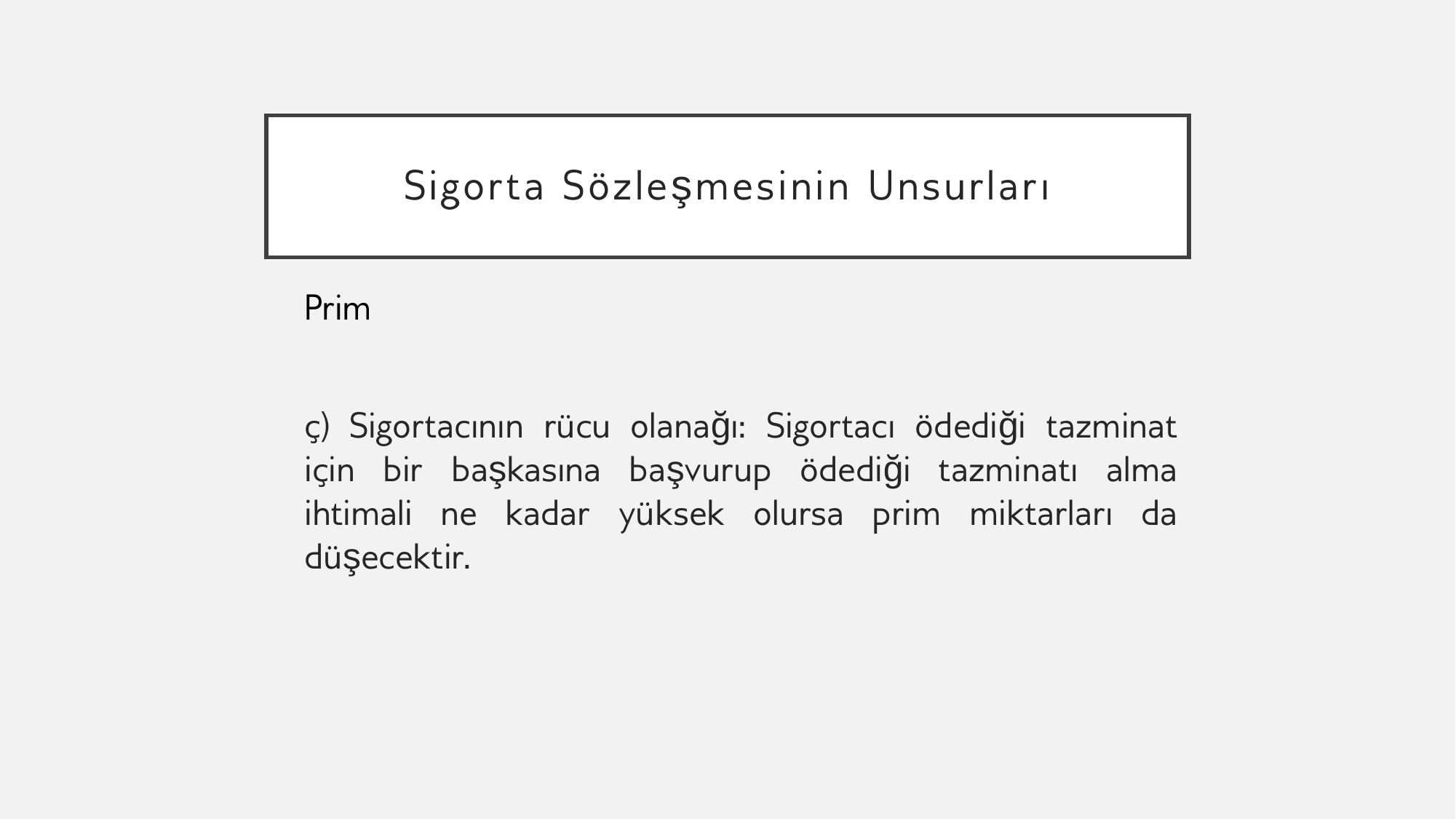

# Sigorta Sözleşmesinin Unsurları
Prim

ç) Sigortacının rücu olanağı: Sigortacı ödediği tazminat için bir başkasına başvurup ödediği tazminatı alma ihtimali ne kadar yüksek olursa prim miktarları da düşecektir.